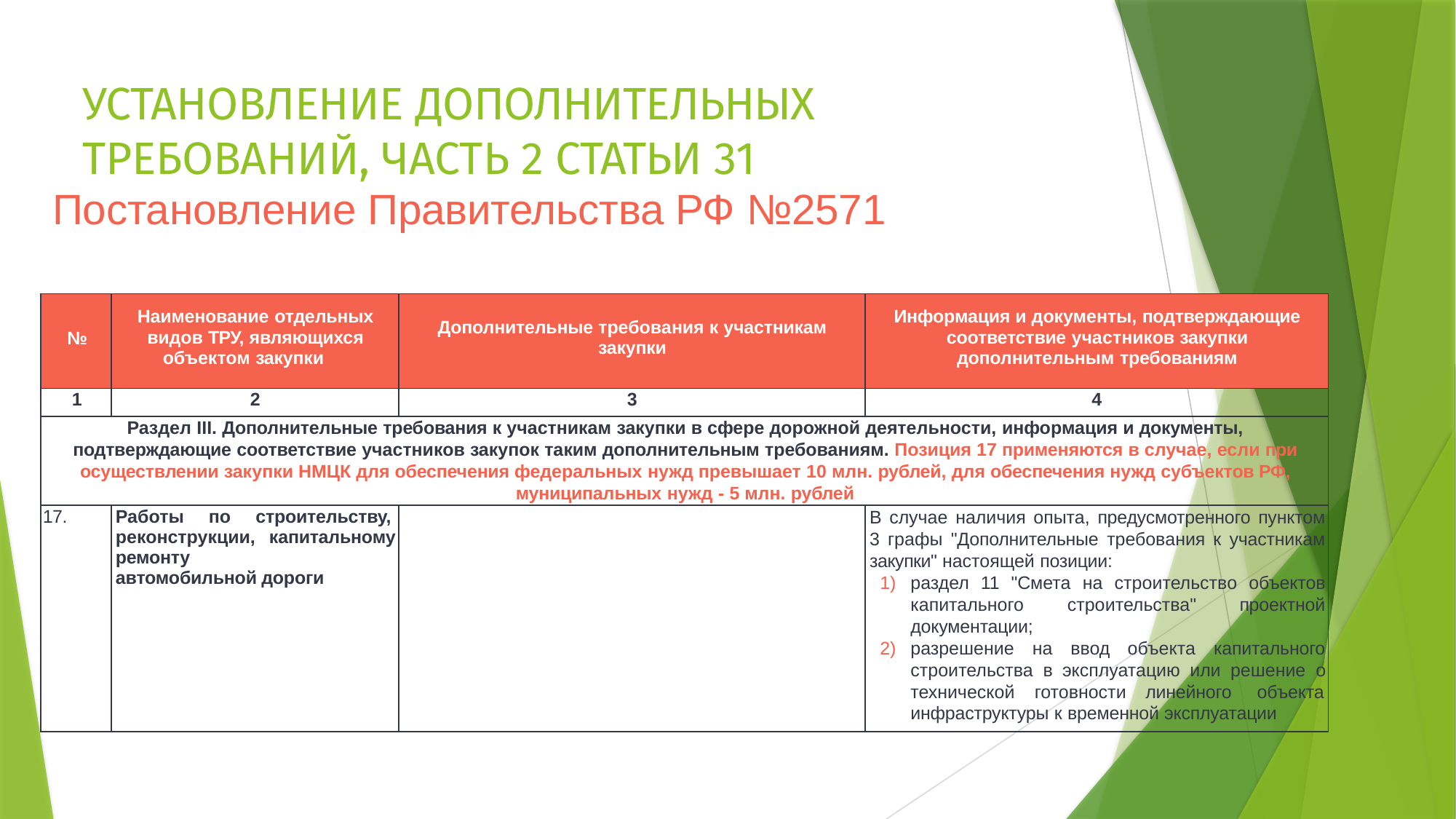

# УСТАНОВЛЕНИЕ ДОПОЛНИТЕЛЬНЫХ ТРЕБОВАНИЙ, ЧАСТЬ 2 СТАТЬИ 31
Постановление Правительства РФ №2571
| № | Наименование отдельных видов ТРУ, являющихся объектом закупки | Дополнительные требования к участникам закупки | Информация и документы, подтверждающие соответствие участников закупки дополнительным требованиям |
| --- | --- | --- | --- |
| 1 | 2 | 3 | 4 |
| Раздел III. Дополнительные требования к участникам закупки в сфере дорожной деятельности, информация и документы, подтверждающие соответствие участников закупок таким дополнительным требованиям. Позиция 17 применяются в случае, если при осуществлении закупки НМЦК для обеспечения федеральных нужд превышает 10 млн. рублей, для обеспечения нужд субъектов РФ, муниципальных нужд - 5 млн. рублей |  |  |  |
| 17. | Работы по строительству, реконструкции, капитальному ремонту автомобильной дороги |  | В случае наличия опыта, предусмотренного пунктом 3 графы "Дополнительные требования к участникам закупки" настоящей позиции: раздел 11 "Смета на строительство объектов капитального строительства" проектной документации; разрешение на ввод объекта капитального строительства в эксплуатацию или решение о технической готовности линейного объекта инфраструктуры к временной эксплуатации |